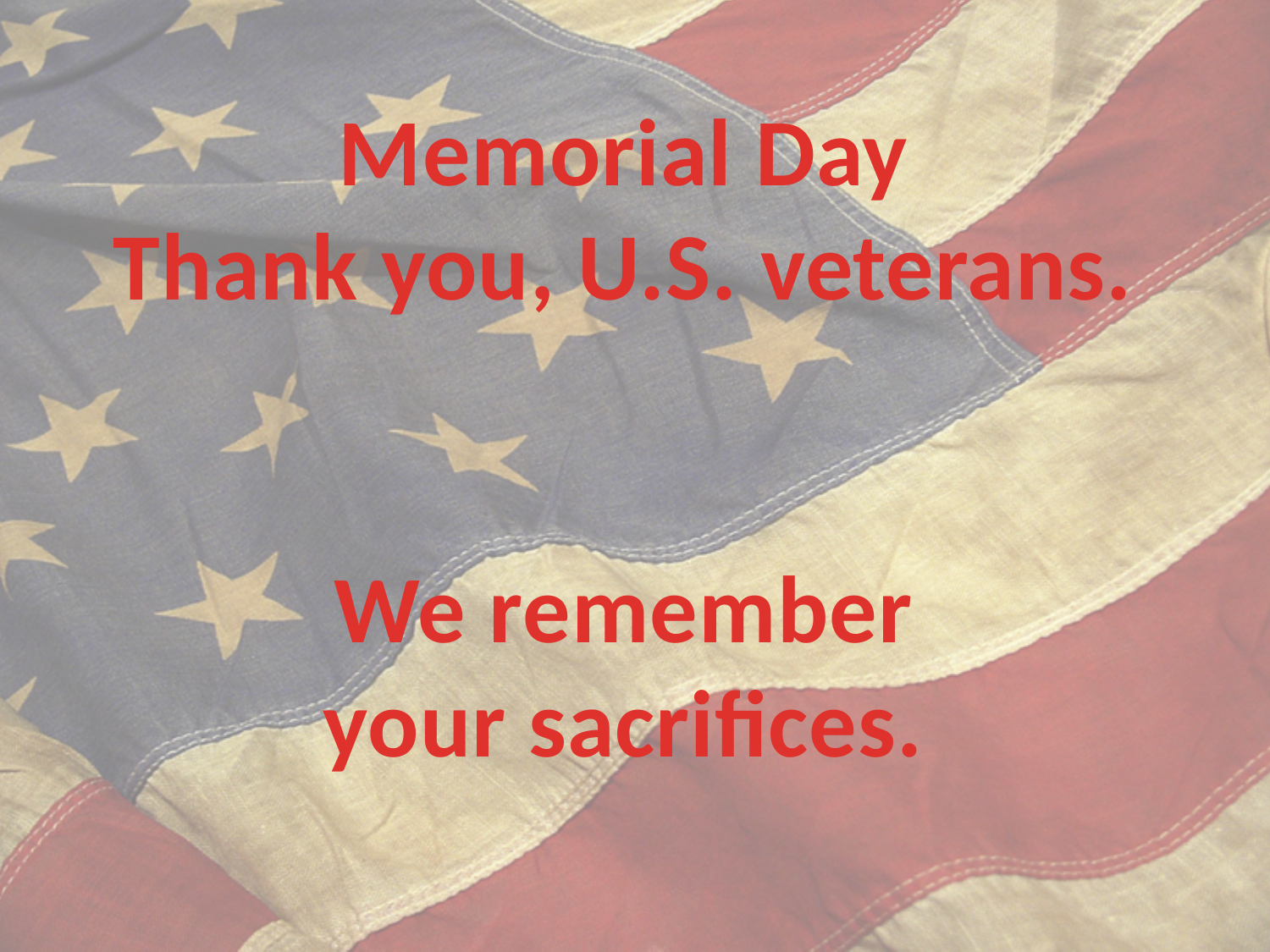

Memorial Day
Thank you, U.S. veterans.

We remember
your sacrifices.